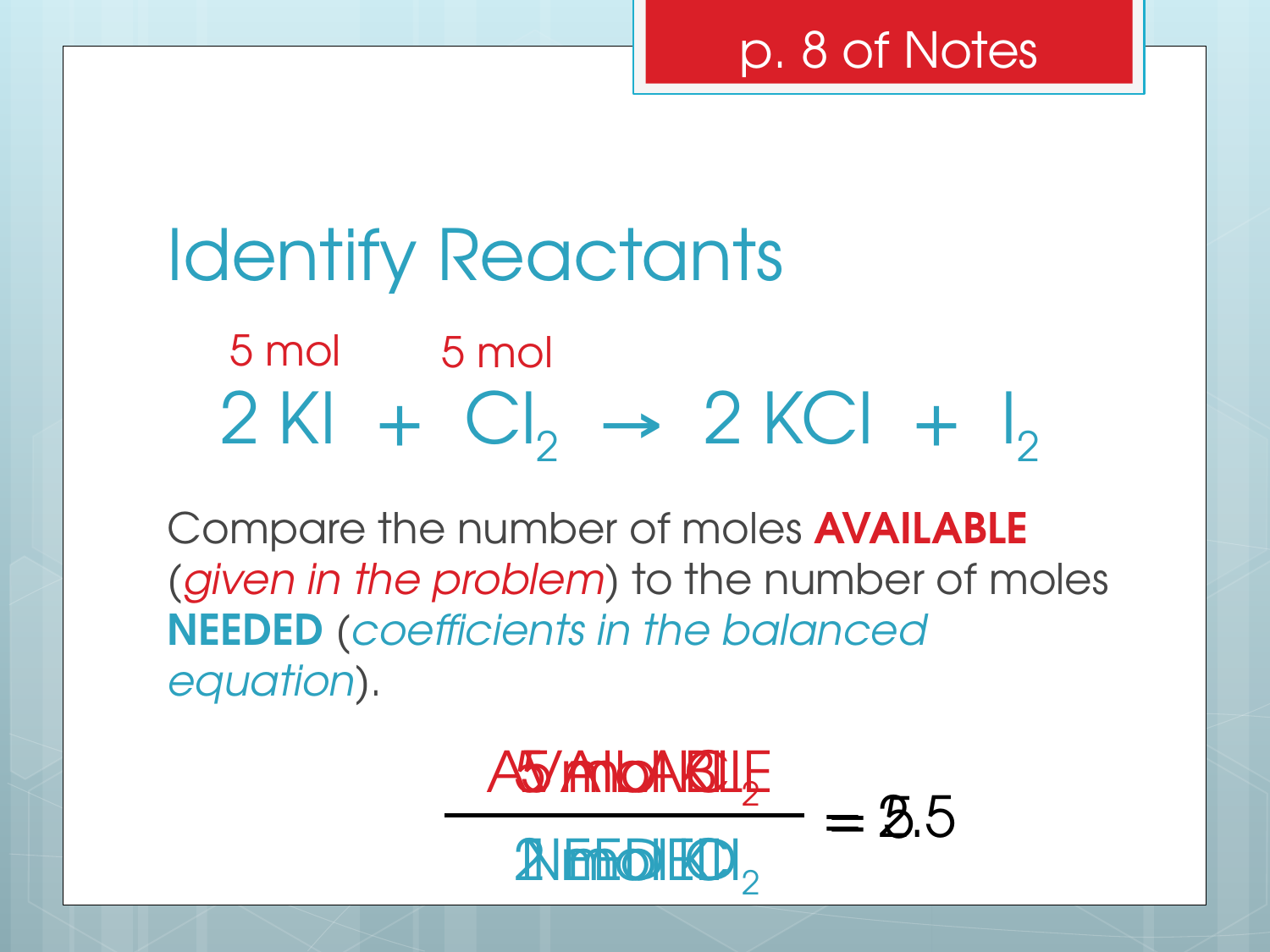

p. 8 of Notes
# Identify Reactants

Compare the number of moles AVAILABLE (given in the problem) to the number of moles NEEDED (coefficients in the balanced equation).

2 KI  +  Cl2  →  2 KCl  +  I2
5 mol
5 mol
5 mol KI
AVAILABLE
5 mol Cl2
= 2.5
= 5
2 mol KI
NEEDED
1 mol Cl2